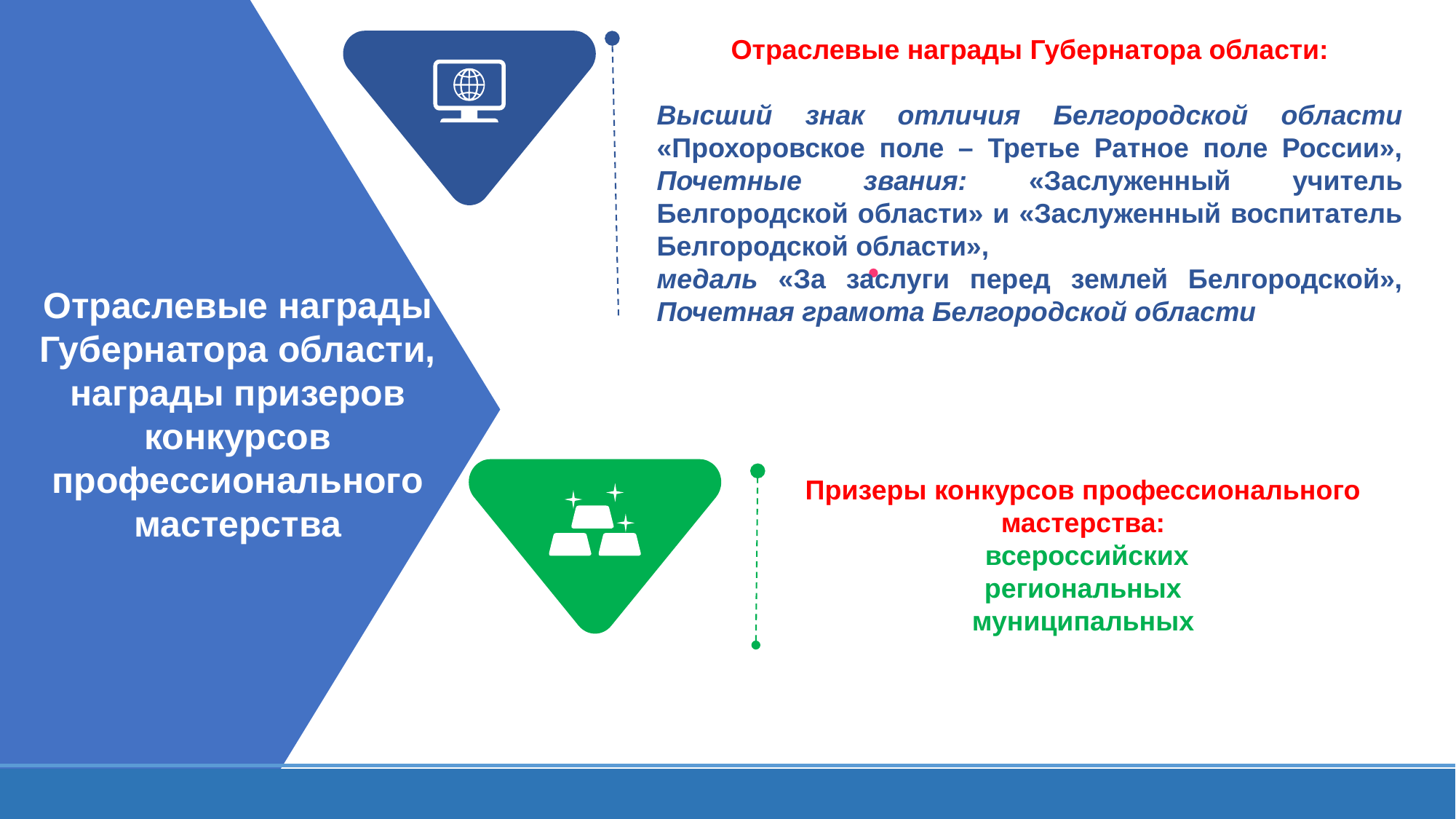

Отраслевые награды Губернатора области:

Высший знак отличия Белгородской области «Прохоровское поле – Третье Ратное поле России», Почетные звания: «Заслуженный учитель Белгородской области» и «Заслуженный воспитатель Белгородской области»,
медаль «За заслуги перед землей Белгородской», Почетная грамота Белгородской области

Отраслевые награды Губернатора области, награды призеров конкурсов профессионального мастерства

Призеры конкурсов профессионального мастерства:
 всероссийских
региональных
муниципальных